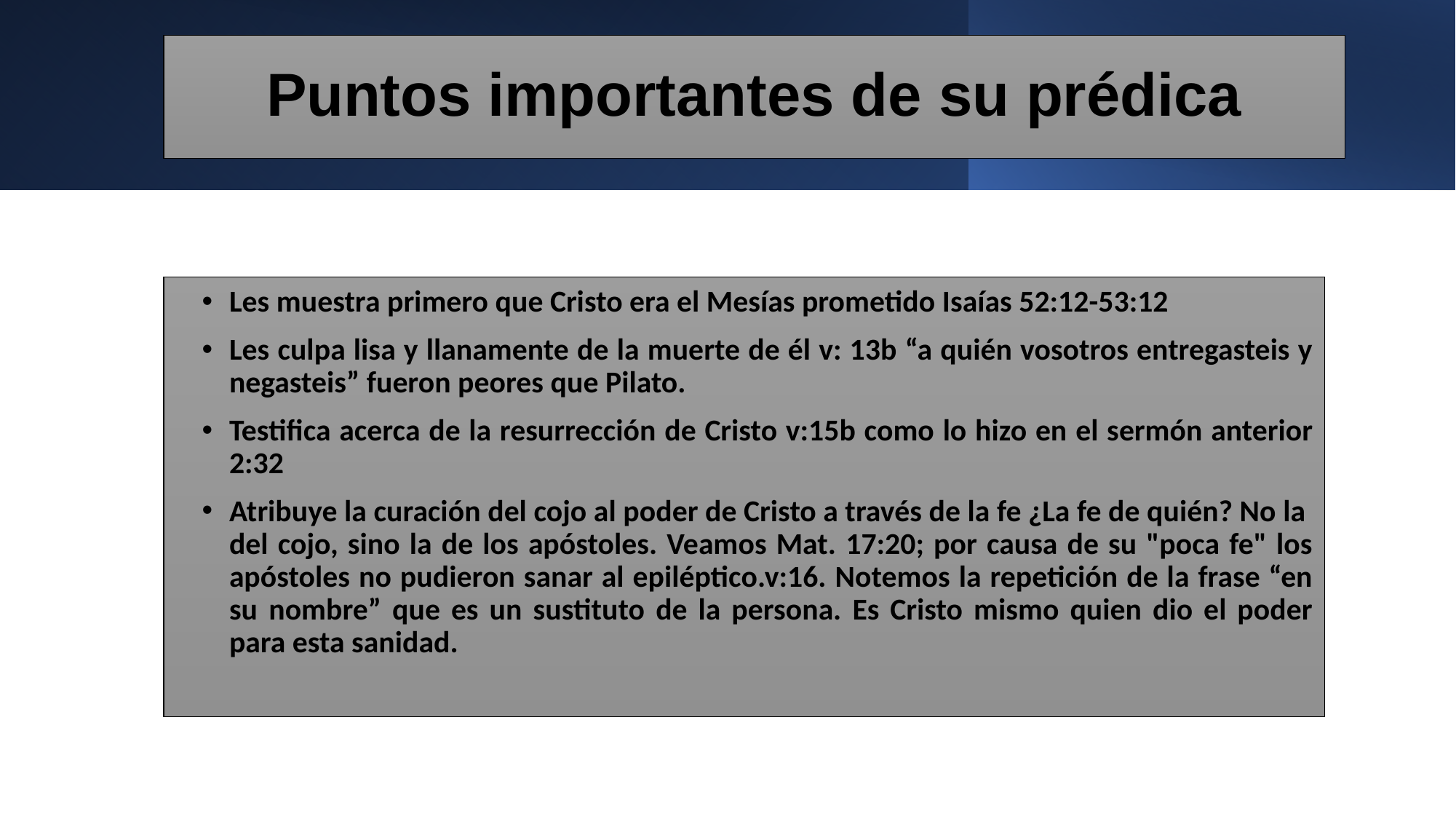

# Puntos importantes de su prédica
Les muestra primero que Cristo era el Mesías prometido Isaías 52:12-53:12
Les culpa lisa y llanamente de la muerte de él v: 13b “a quién vosotros entregasteis y negasteis” fueron peores que Pilato.
Testifica acerca de la resurrección de Cristo v:15b como lo hizo en el sermón anterior 2:32
Atribuye la curación del cojo al poder de Cristo a través de la fe ¿La fe de quién? No la  del cojo, sino la de los apóstoles. Veamos Mat. 17:20; por causa de su "poca fe" los apóstoles no pudieron sanar al epiléptico.v:16. Notemos la repetición de la frase “en su nombre” que es un sustituto de la persona. Es Cristo mismo quien dio el poder para esta sanidad.